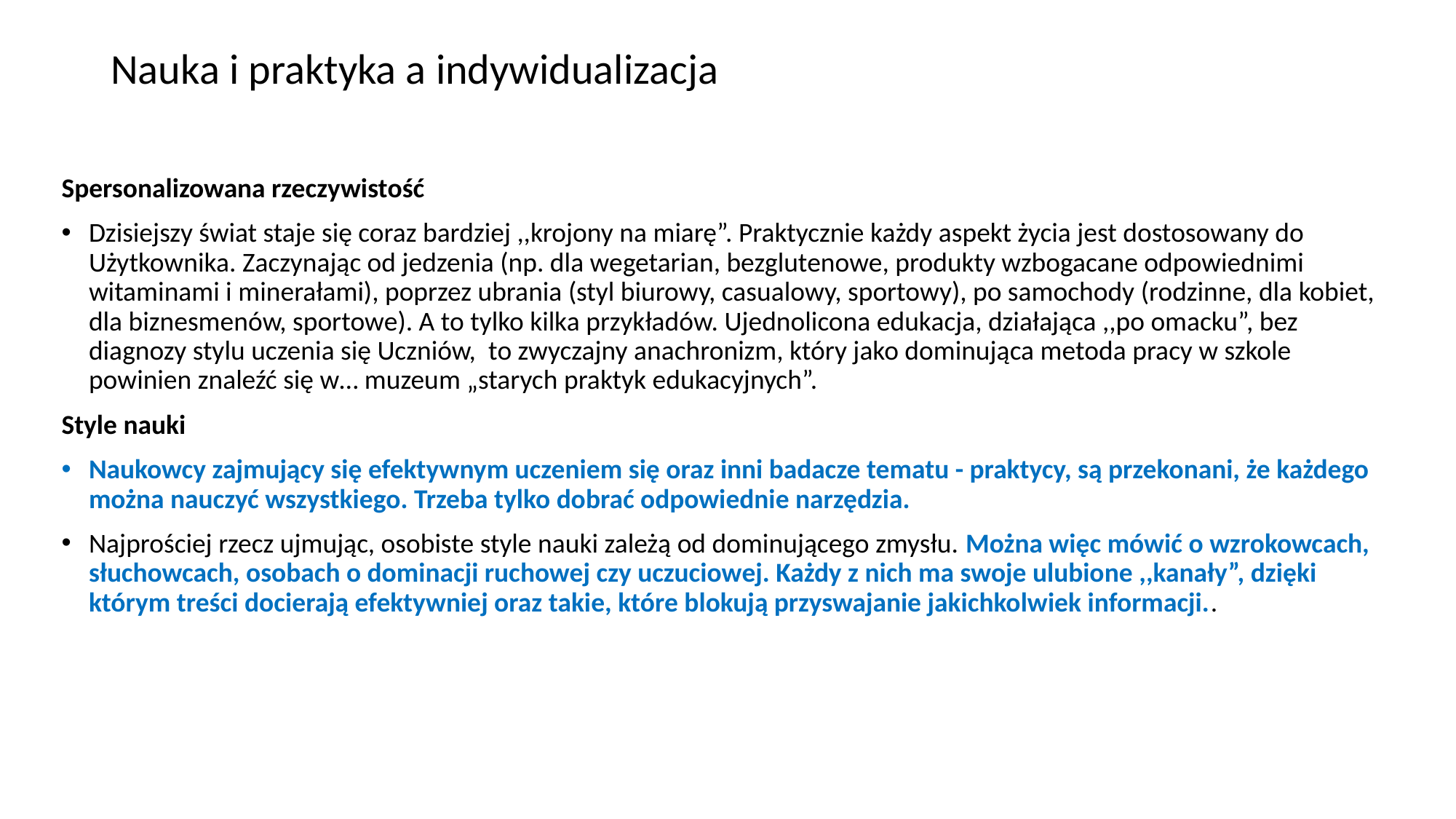

# Nauka i praktyka a indywidualizacja
Spersonalizowana rzeczywistość
Dzisiejszy świat staje się coraz bardziej ,,krojony na miarę”. Praktycznie każdy aspekt życia jest dostosowany do Użytkownika. Zaczynając od jedzenia (np. dla wegetarian, bezglutenowe, produkty wzbogacane odpowiednimi witaminami i minerałami), poprzez ubrania (styl biurowy, casualowy, sportowy), po samochody (rodzinne, dla kobiet, dla biznesmenów, sportowe). A to tylko kilka przykładów. Ujednolicona edukacja, działająca ,,po omacku”, bez diagnozy stylu uczenia się Uczniów,  to zwyczajny anachronizm, który jako dominująca metoda pracy w szkole  powinien znaleźć się w… muzeum „starych praktyk edukacyjnych”.
Style nauki
Naukowcy zajmujący się efektywnym uczeniem się oraz inni badacze tematu - praktycy, są przekonani, że każdego można nauczyć wszystkiego. Trzeba tylko dobrać odpowiednie narzędzia.
Najprościej rzecz ujmując, osobiste style nauki zależą od dominującego zmysłu. Można więc mówić o wzrokowcach, słuchowcach, osobach o dominacji ruchowej czy uczuciowej. Każdy z nich ma swoje ulubione ,,kanały”, dzięki którym treści docierają efektywniej oraz takie, które blokują przyswajanie jakichkolwiek informacji..